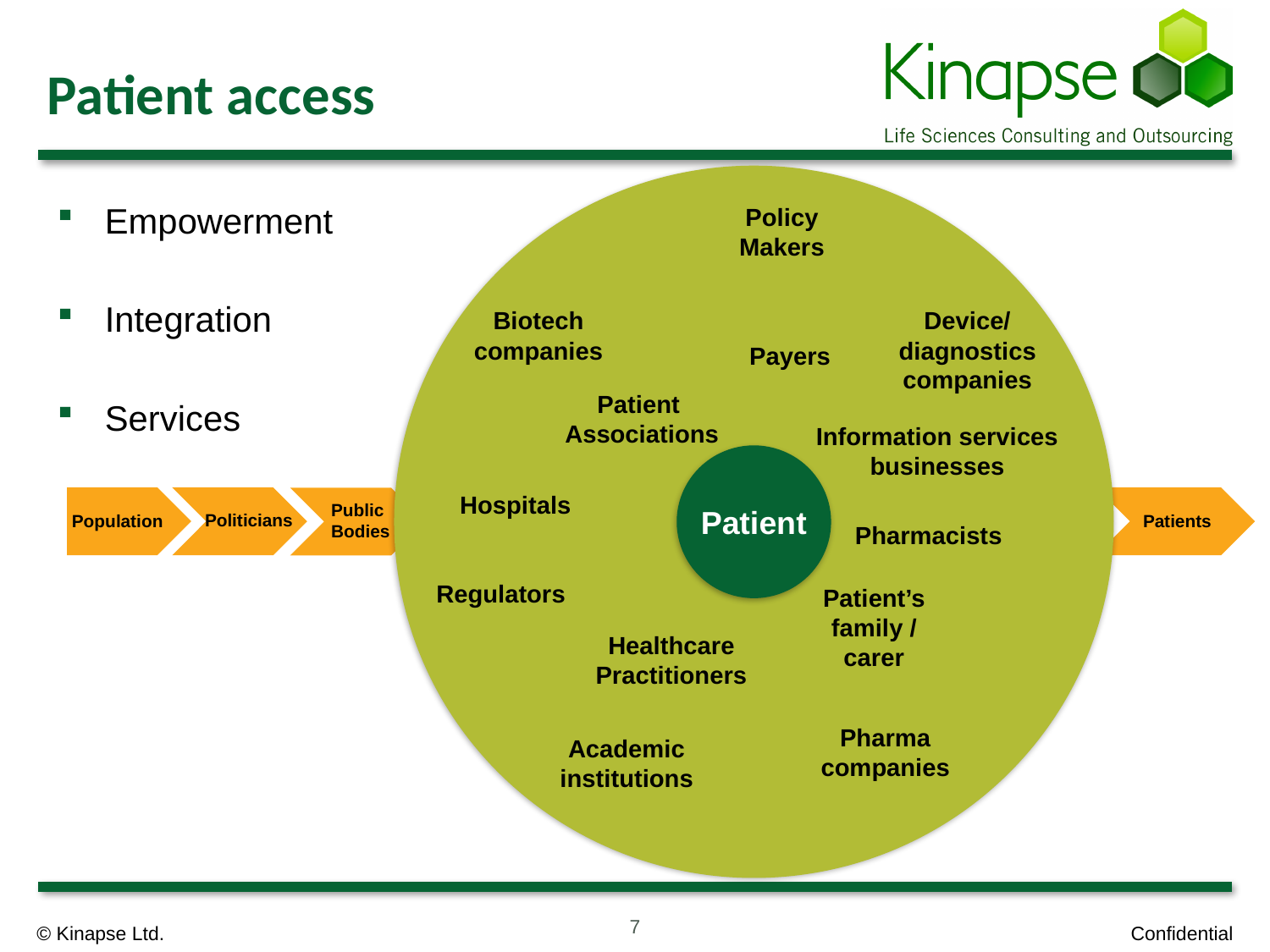

# Patient access

Policy Makers
Biotech companies
Device/ diagnostics companies
Payers
Patient
Hospitals
Regulators
Patient’s family / carer
Healthcare Practitioners
Pharma companies
Academic institutions
Patient
Associations
Information services businesses
Pharmacists
Empowerment

Integration

Services

Public
Bodies
Healthcare
Providers
Practitioners
Purchasers
Pharmacists
Politicians
Physicians
Patients
Population
7